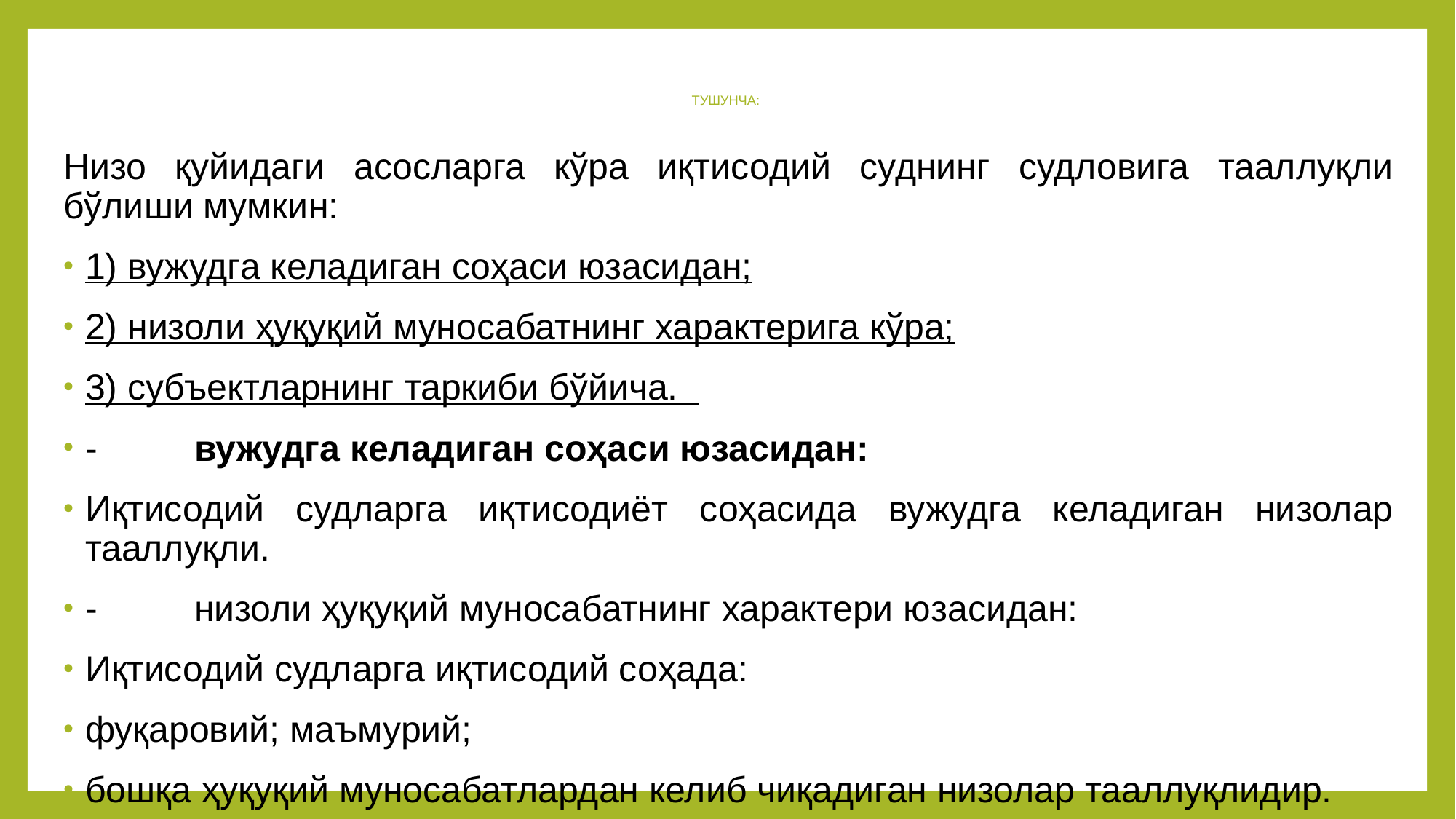

# ТУШУНЧА:
Низо қуйидаги асосларга кўра иқтисодий суднинг судловига тааллуқли бўлиши мумкин:
1) вужудга келадиган соҳаси юзасидан;
2) низоли ҳуқуқий муносабатнинг характерига кўра;
3) субъектларнинг таркиби бўйича.
-	вужудга келадиган соҳаси юзасидан:
Иқтисодий судларга иқтисодиёт соҳасида вужудга келадиган низолар тааллуқли.
-	низоли ҳуқуқий муносабатнинг характери юзасидан:
Иқтисодий судларга иқтисодий соҳада:
фуқаровий; маъмурий;
бошқа ҳуқуқий муносабатлардан келиб чиқадиган низолар тааллуқлидир.